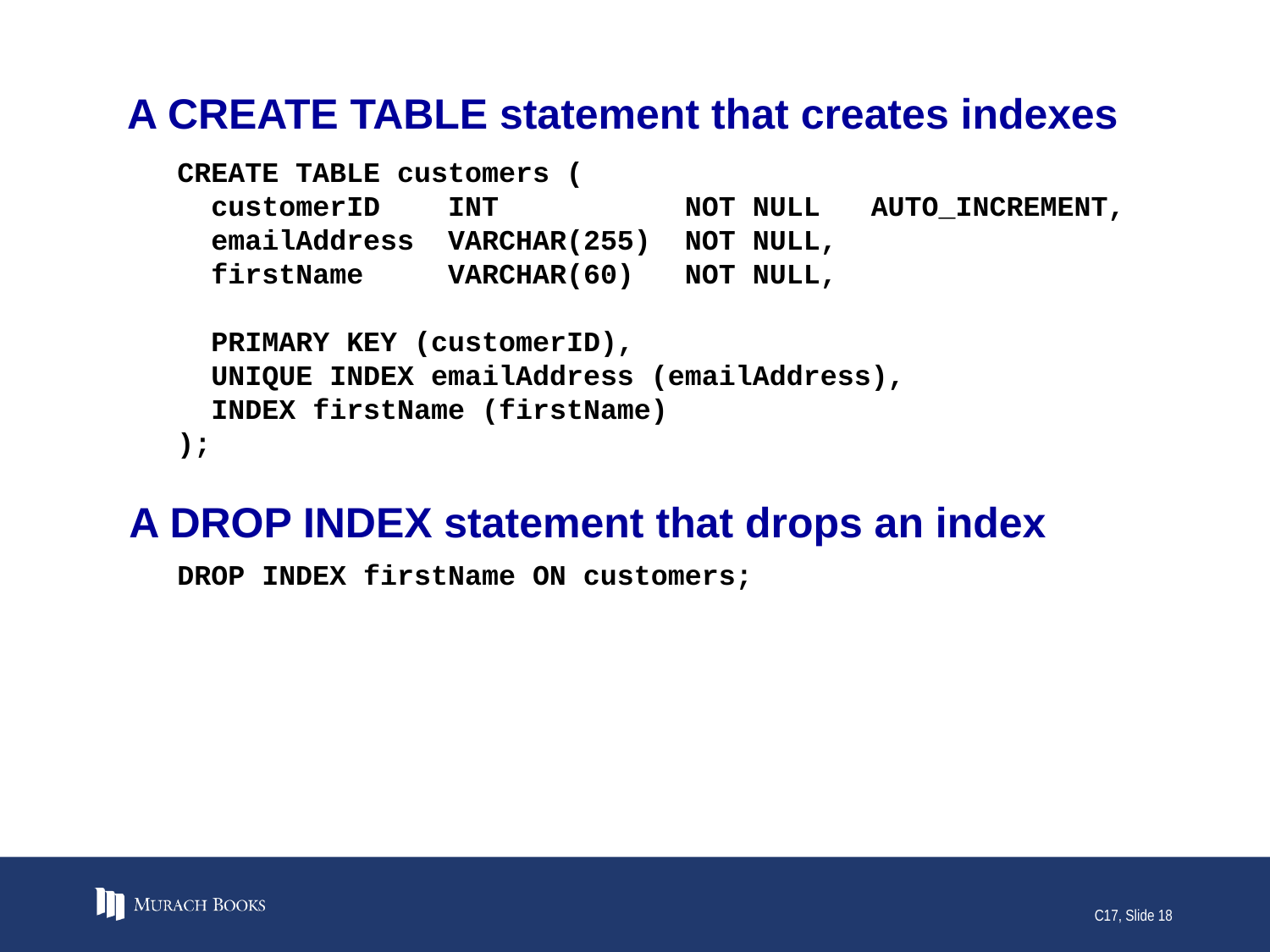

# A CREATE TABLE statement that creates indexes
CREATE TABLE customers (
  customerID    INT           NOT NULL   AUTO_INCREMENT,
  emailAddress  VARCHAR(255)  NOT NULL,
  firstName     VARCHAR(60)   NOT NULL,

  PRIMARY KEY (customerID),
  UNIQUE INDEX emailAddress (emailAddress),
  INDEX firstName (firstName)
);
A DROP INDEX statement that drops an index
DROP INDEX firstName ON customers;

C17, Slide 18